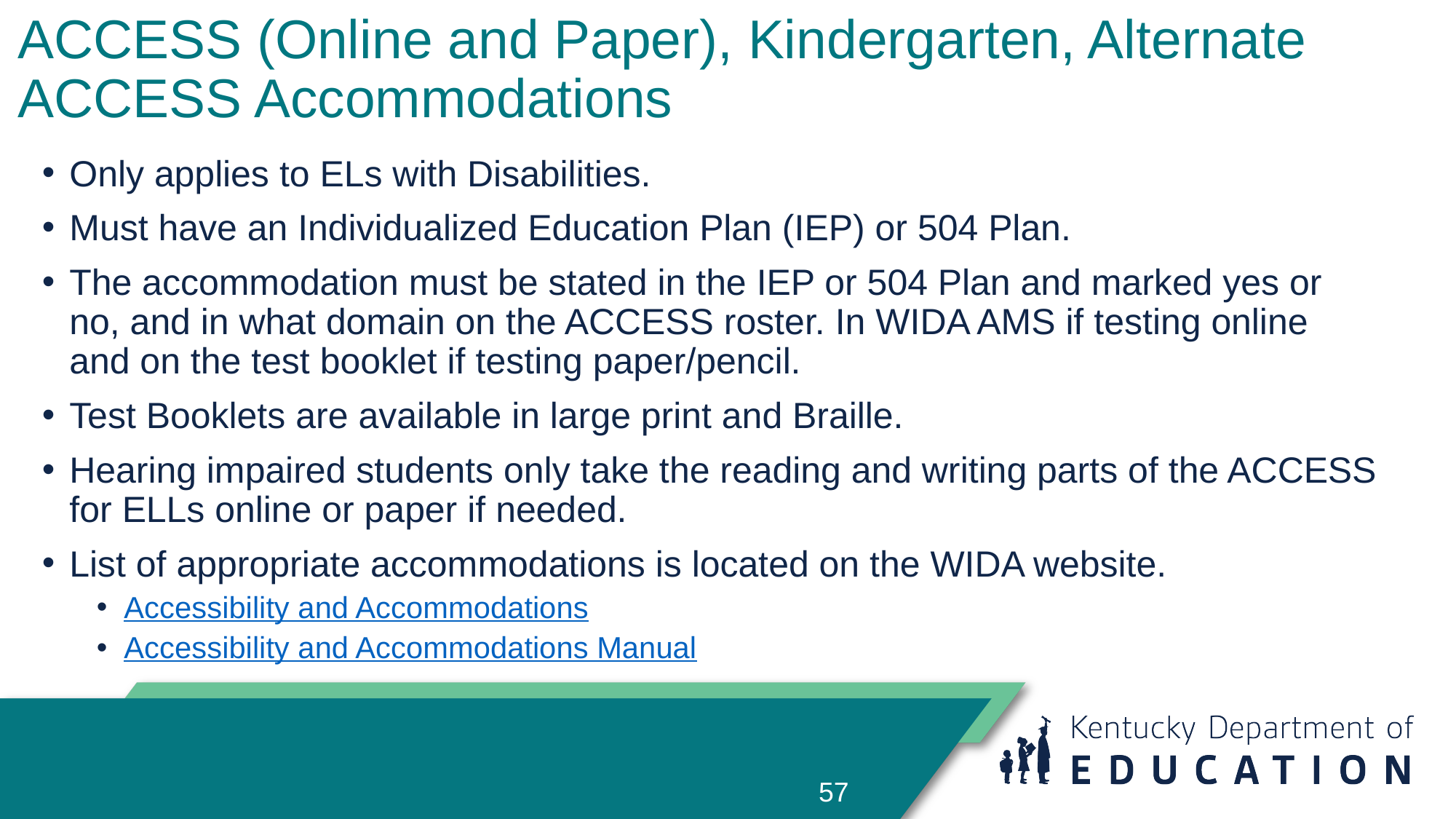

# ACCESS (Online and Paper), Kindergarten, Alternate ACCESS Accommodations
Only applies to ELs with Disabilities.
Must have an Individualized Education Plan (IEP) or 504 Plan.
The accommodation must be stated in the IEP or 504 Plan and marked yes or no, and in what domain on the ACCESS roster. In WIDA AMS if testing online and on the test booklet if testing paper/pencil.
Test Booklets are available in large print and Braille.
Hearing impaired students only take the reading and writing parts of the ACCESS for ELLs online or paper if needed.
List of appropriate accommodations is located on the WIDA website.
Accessibility and Accommodations
Accessibility and Accommodations Manual
57